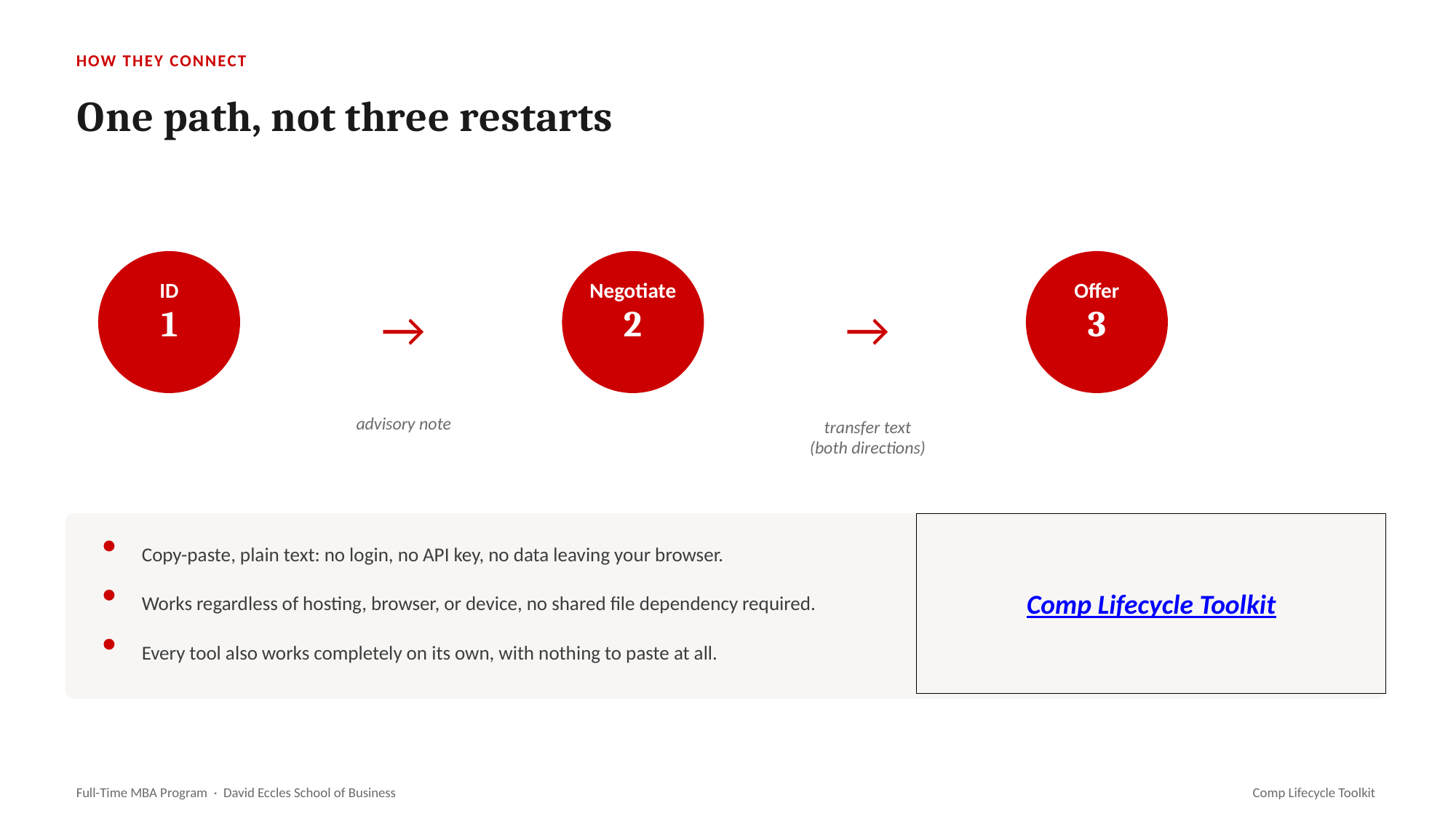

HOW THEY CONNECT
One path, not three restarts
ID
Negotiate
Offer

1

2

3
→
→
advisory note
transfer text
(both directions)

Comp Lifecycle Toolkit
Copy-paste, plain text: no login, no API key, no data leaving your browser.

Works regardless of hosting, browser, or device, no shared file dependency required.

Every tool also works completely on its own, with nothing to paste at all.

Full-Time MBA Program  ·  David Eccles School of Business
Comp Lifecycle Toolkit